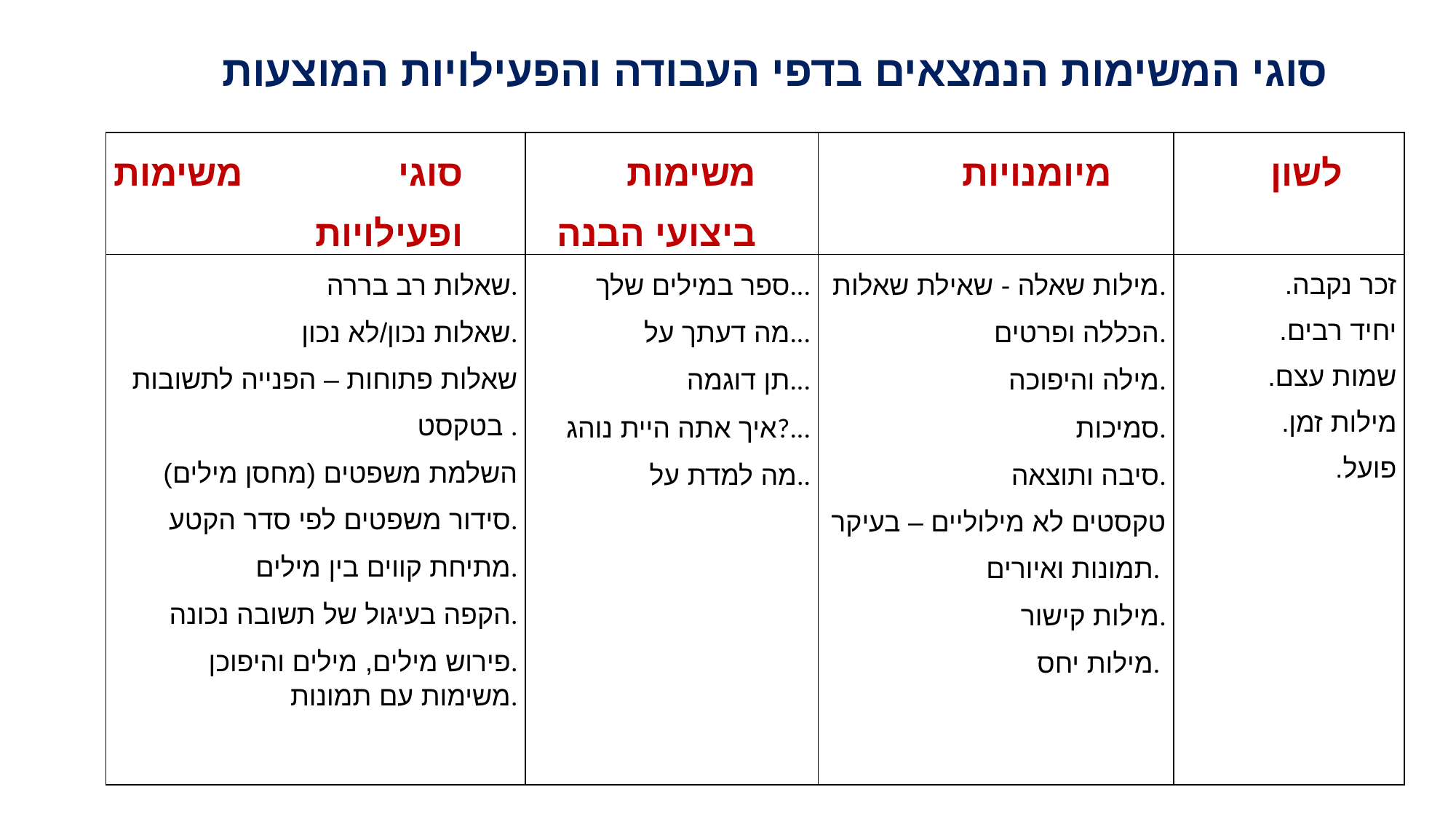

סוגי המשימות הנמצאים בדפי העבודה והפעילויות המוצעות
| סוגי משימות ופעילויות | משימות ביצועי הבנה | מיומנויות | לשון |
| --- | --- | --- | --- |
| שאלות רב בררה. שאלות נכון/לא נכון. שאלות פתוחות – הפנייה לתשובות בטקסט . השלמת משפטים (מחסן מילים) סידור משפטים לפי סדר הקטע. מתיחת קווים בין מילים. הקפה בעיגול של תשובה נכונה. פירוש מילים, מילים והיפוכן. משימות עם תמונות. | ספר במילים שלך... מה דעתך על... תן דוגמה... איך אתה היית נוהג?... מה למדת על.. | מילות שאלה - שאילת שאלות. הכללה ופרטים. מילה והיפוכה. סמיכות. סיבה ותוצאה. טקסטים לא מילוליים – בעיקר תמונות ואיורים. מילות קישור. מילות יחס. | זכר נקבה. יחיד רבים. שמות עצם. מילות זמן. פועל. |